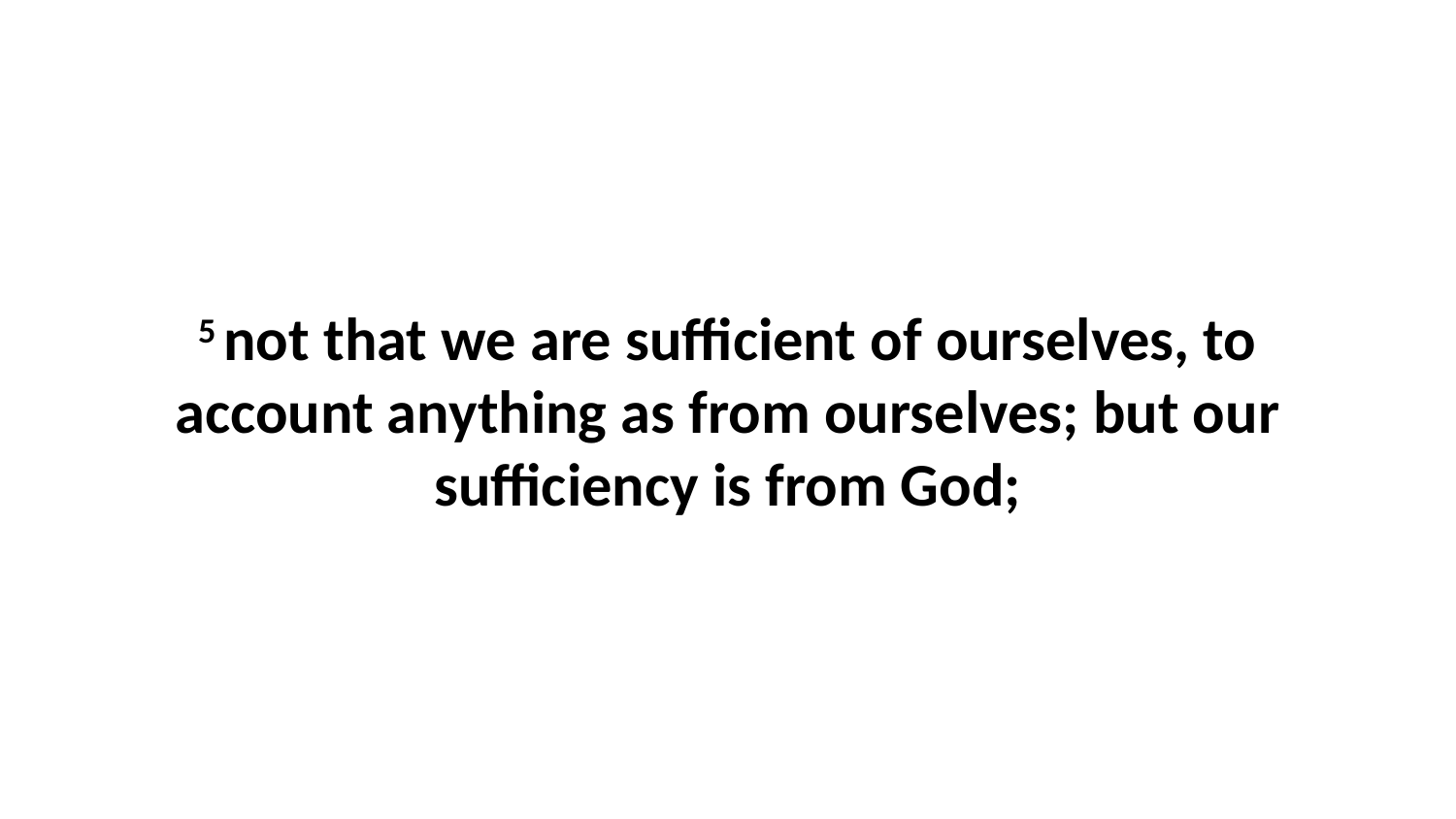

5 not that we are sufficient of ourselves, to account anything as from ourselves; but our sufficiency is from God;